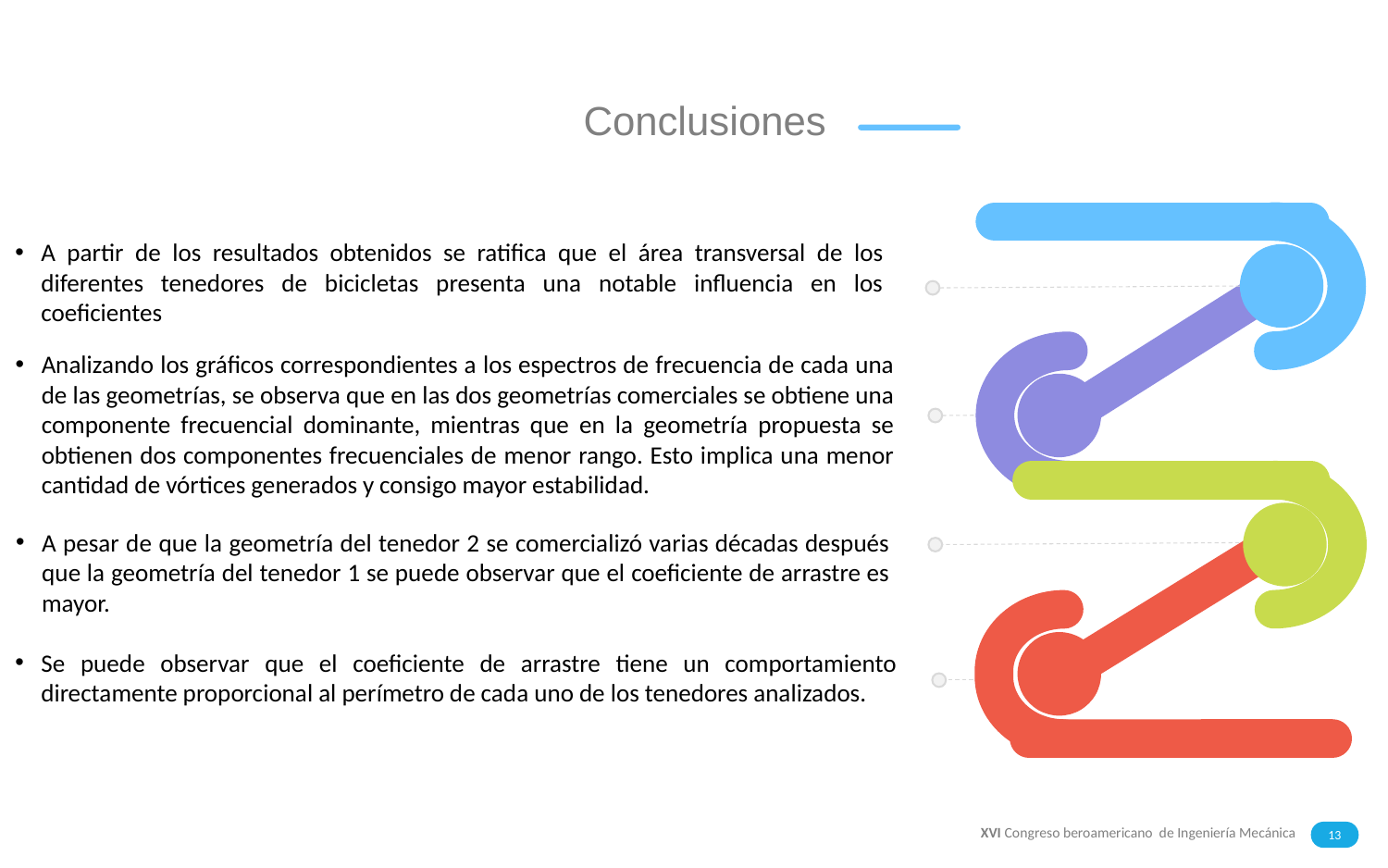

# Conclusiones

A partir de los resultados obtenidos se ratifica que el área transversal de los diferentes tenedores de bicicletas presenta una notable influencia en los coeficientes

Analizando los gráficos correspondientes a los espectros de frecuencia de cada una de las geometrías, se observa que en las dos geometrías comerciales se obtiene una componente frecuencial dominante, mientras que en la geometría propuesta se obtienen dos componentes frecuenciales de menor rango. Esto implica una menor cantidad de vórtices generados y consigo mayor estabilidad.

A pesar de que la geometría del tenedor 2 se comercializó varias décadas después que la geometría del tenedor 1 se puede observar que el coeficiente de arrastre es mayor.

Se puede observar que el coeficiente de arrastre tiene un comportamiento directamente proporcional al perímetro de cada uno de los tenedores analizados.

13
XVI Congreso beroamericano  de Ingeniería Mecánica